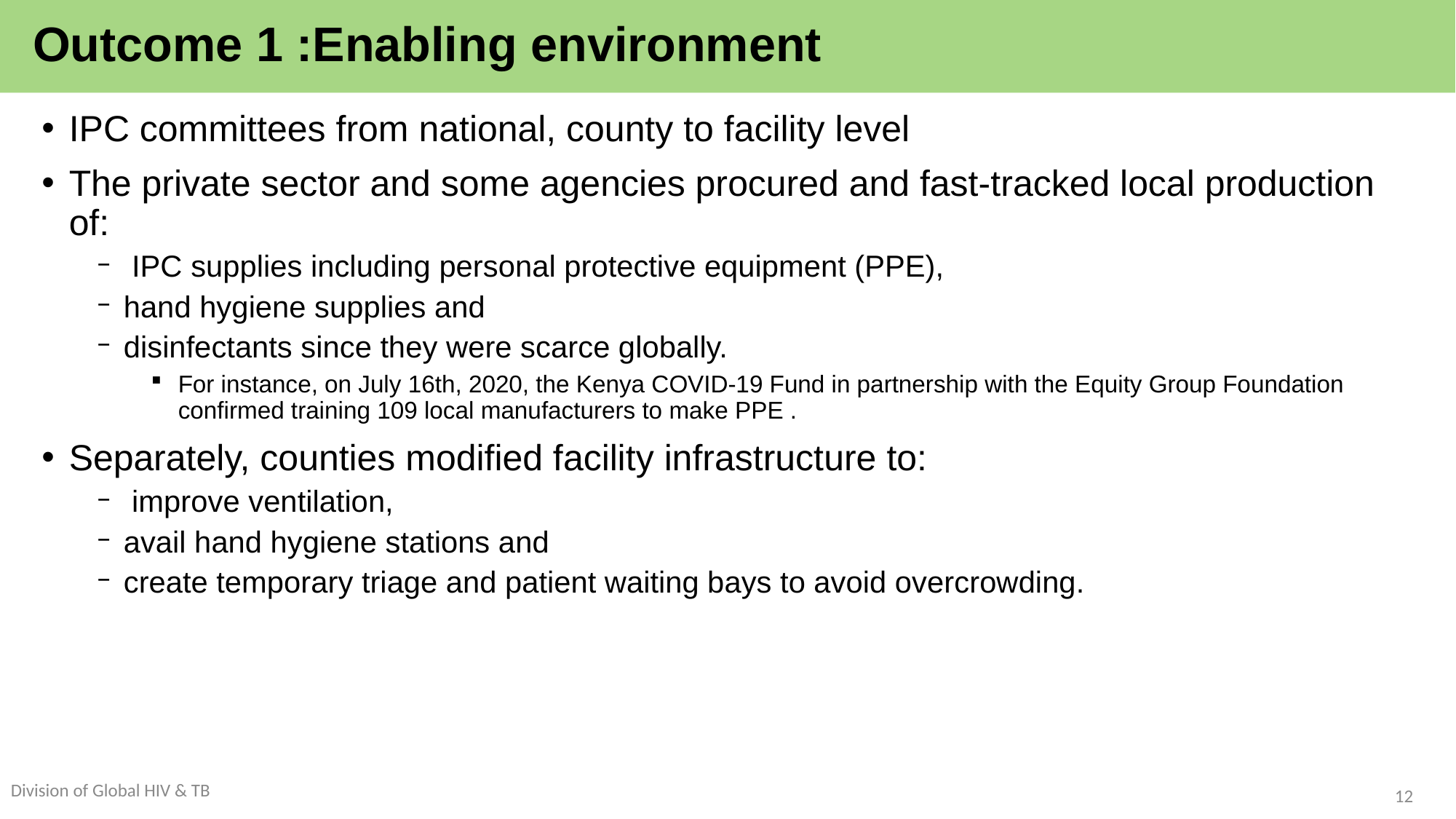

# Outcome 1 :Enabling environment
IPC committees from national, county to facility level
The private sector and some agencies procured and fast-tracked local production of:
 IPC supplies including personal protective equipment (PPE),
hand hygiene supplies and
disinfectants since they were scarce globally.
For instance, on July 16th, 2020, the Kenya COVID-19 Fund in partnership with the Equity Group Foundation confirmed training 109 local manufacturers to make PPE .
Separately, counties modified facility infrastructure to:
 improve ventilation,
avail hand hygiene stations and
create temporary triage and patient waiting bays to avoid overcrowding.

12